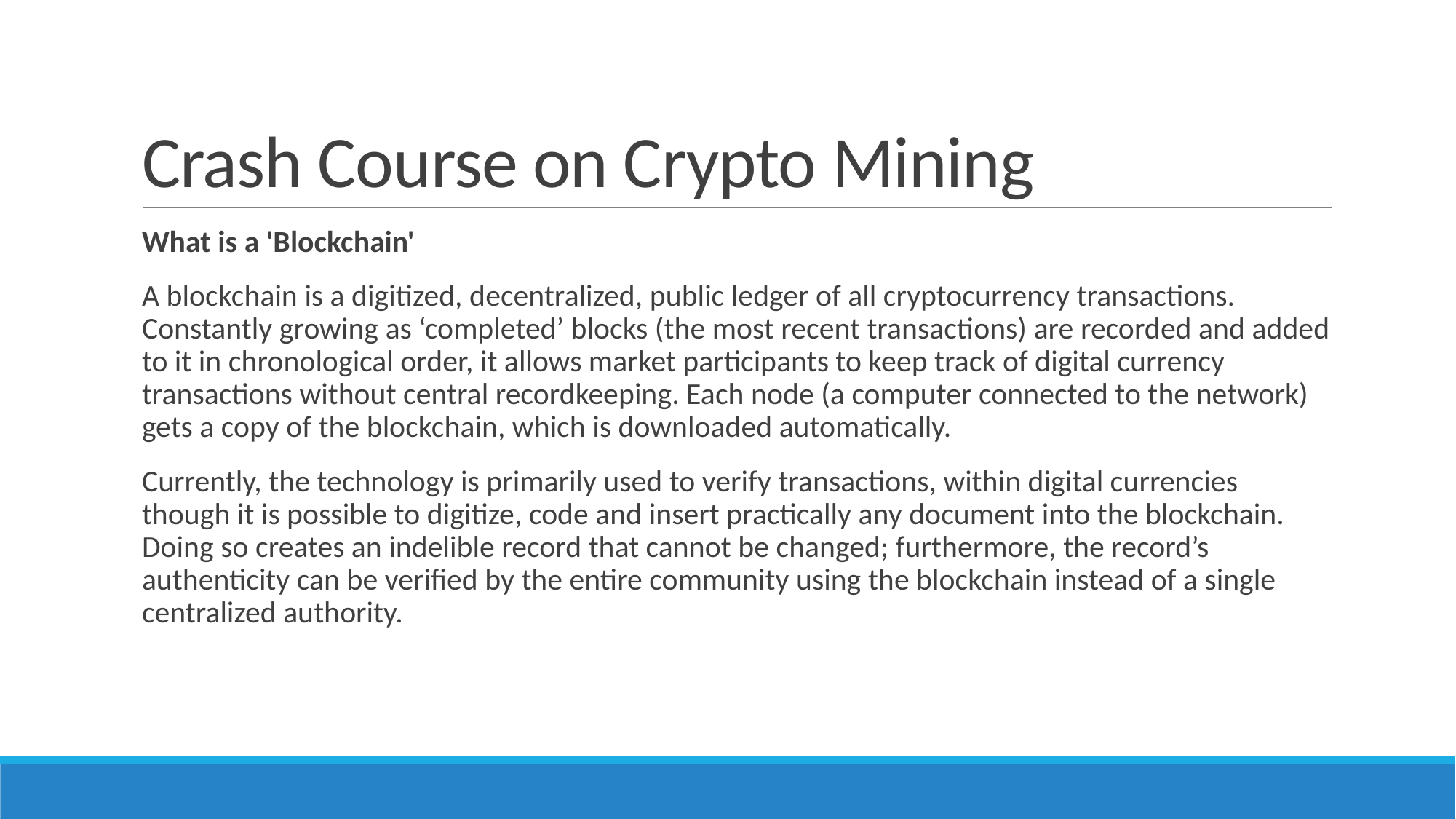

# Crash Course on Crypto Mining
What is a 'Blockchain'
A blockchain is a digitized, decentralized, public ledger of all cryptocurrency transactions. Constantly growing as ‘completed’ blocks (the most recent transactions) are recorded and added to it in chronological order, it allows market participants to keep track of digital currency transactions without central recordkeeping. Each node (a computer connected to the network) gets a copy of the blockchain, which is downloaded automatically.
Currently, the technology is primarily used to verify transactions, within digital currencies though it is possible to digitize, code and insert practically any document into the blockchain. Doing so creates an indelible record that cannot be changed; furthermore, the record’s authenticity can be verified by the entire community using the blockchain instead of a single centralized authority.